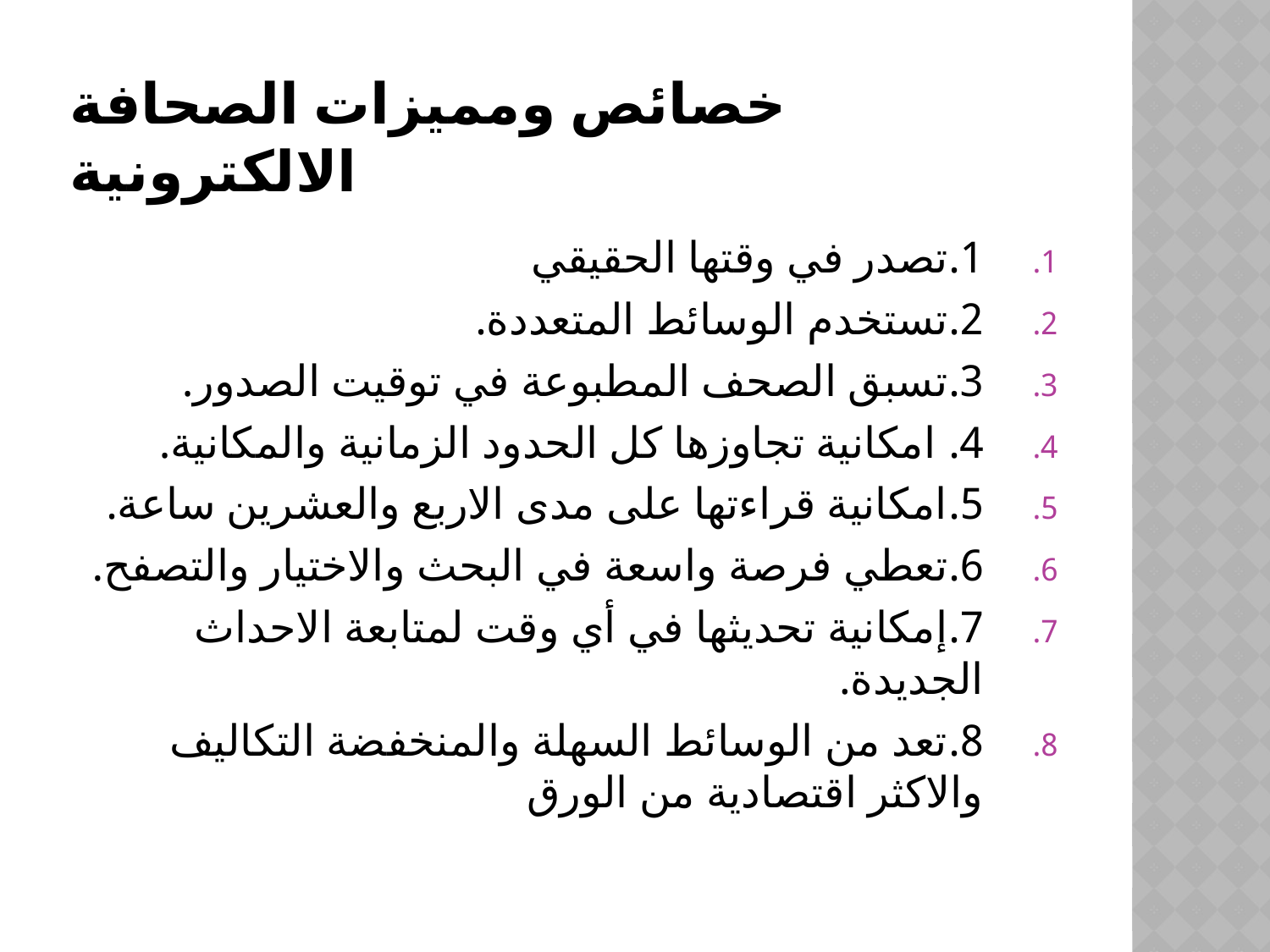

# خصائص ومميزات الصحافة الالكترونية
1.	تصدر في وقتها الحقيقي
2.	تستخدم الوسائط المتعددة.
3.	تسبق الصحف المطبوعة في توقيت الصدور.
4.	 امكانية تجاوزها كل الحدود الزمانية والمكانية.
5.	امكانية قراءتها على مدى الاربع والعشرين ساعة.
6.	تعطي فرصة واسعة في البحث والاختيار والتصفح.
7.	إمكانية تحديثها في أي وقت لمتابعة الاحداث الجديدة.
8.	تعد من الوسائط السهلة والمنخفضة التكاليف والاكثر اقتصادية من الورق